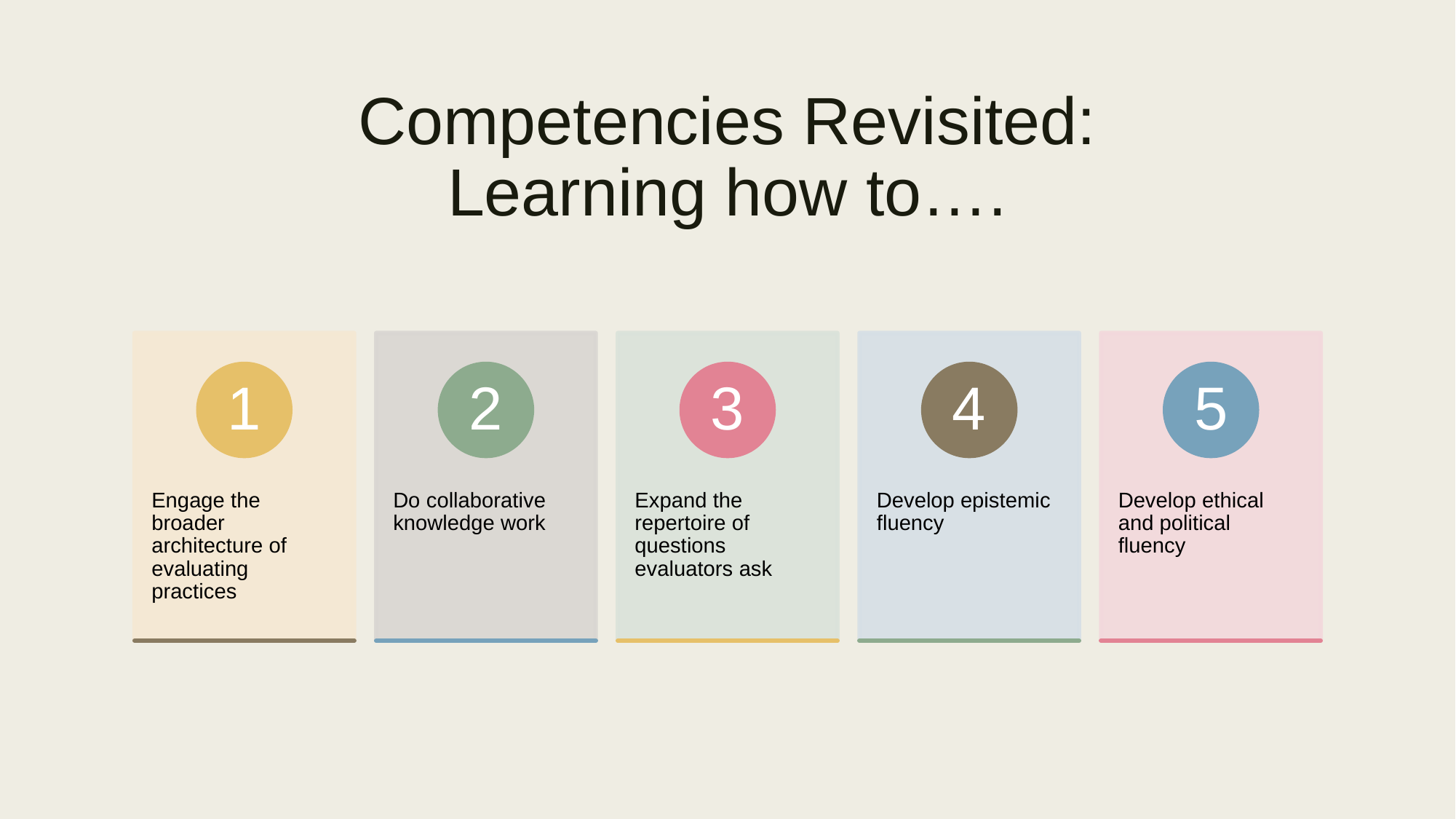

# Competencies Revisited: Learning how to….
Engage the broader architecture of evaluating practices
1
Do collaborative knowledge work
2
Expand the repertoire of questions evaluators ask
3
Develop epistemic fluency
4
Develop ethical and political fluency
5